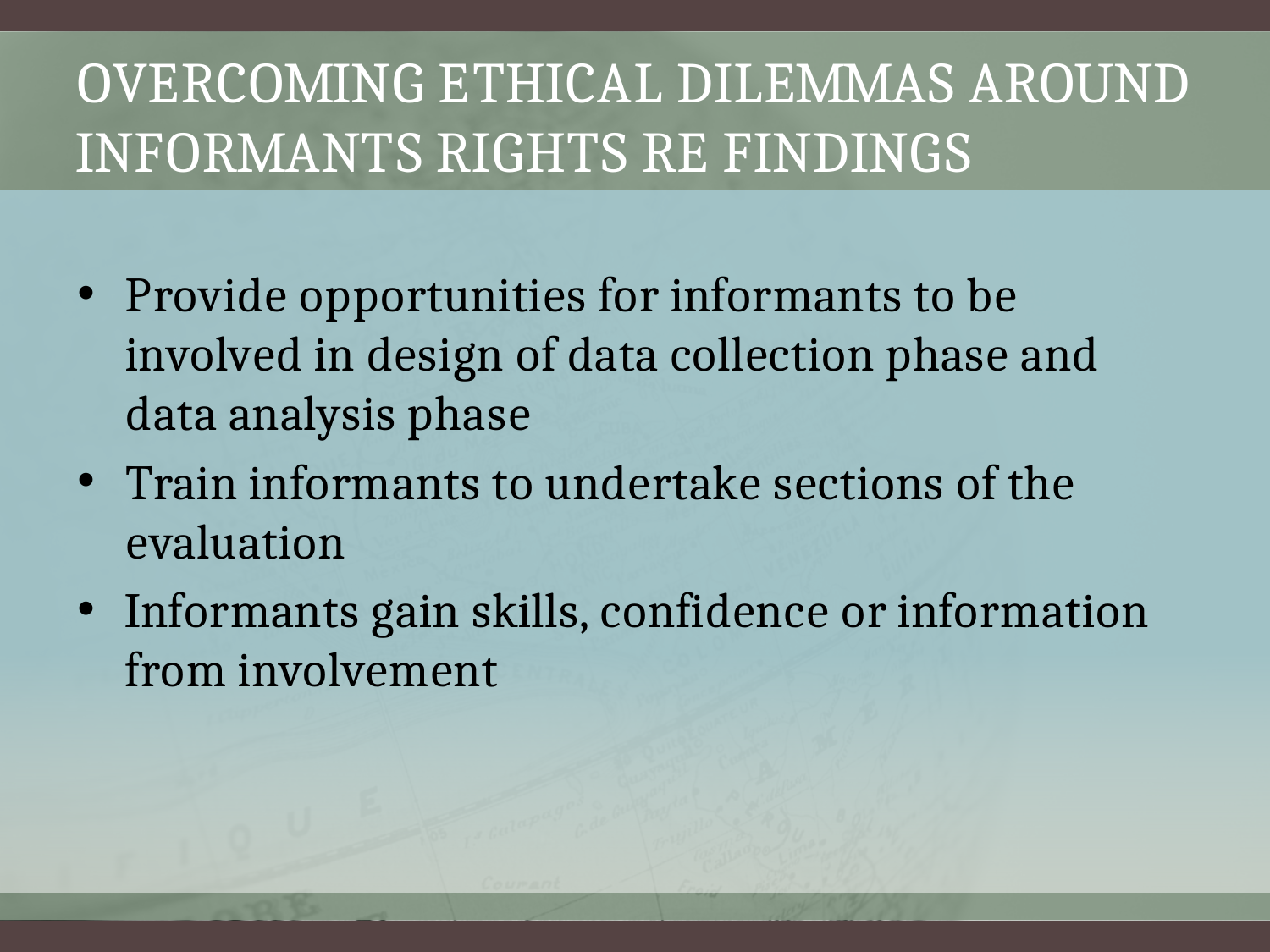

# Overcoming ethical dilemmas around informants rights re findings
Provide opportunities for informants to be involved in design of data collection phase and data analysis phase
Train informants to undertake sections of the evaluation
Informants gain skills, confidence or information from involvement